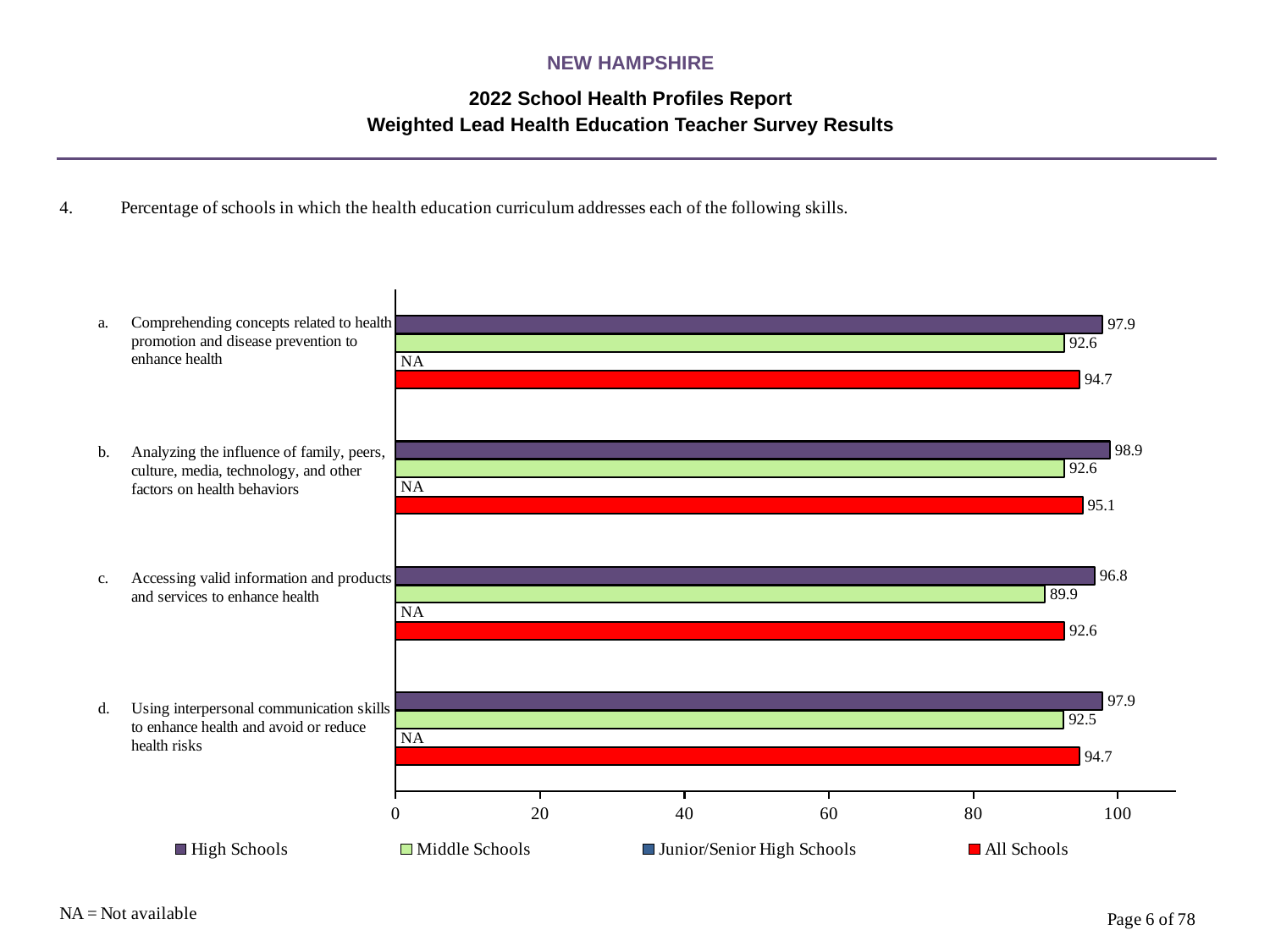

NEW HAMPSHIRE
2022 School Health Profiles Report
Weighted Lead Health Education Teacher Survey Results

### Chart

| Category | All Schools | Junior/Senior High Schools | Middle Schools | High Schools |
|---|---|---|---|---|
| Using interpersonal communication skills to enhance health and avoid or reduce health risks | 94.7 | 0.0009 | 92.5 | 97.9 |
| Accessing valid information and products and services to enhance health | 92.6 | 0.0009 | 89.9 | 96.8 |
| Analyzing the influence of family, peers, culture, media, technology, and other factors on health behaviors | 95.1 | 0.0009 | 92.6 | 98.9 |
| Comprehending concepts related to health promotion and disease prevention to enhance health | 94.7 | 0.0009 | 92.6 | 97.9 |